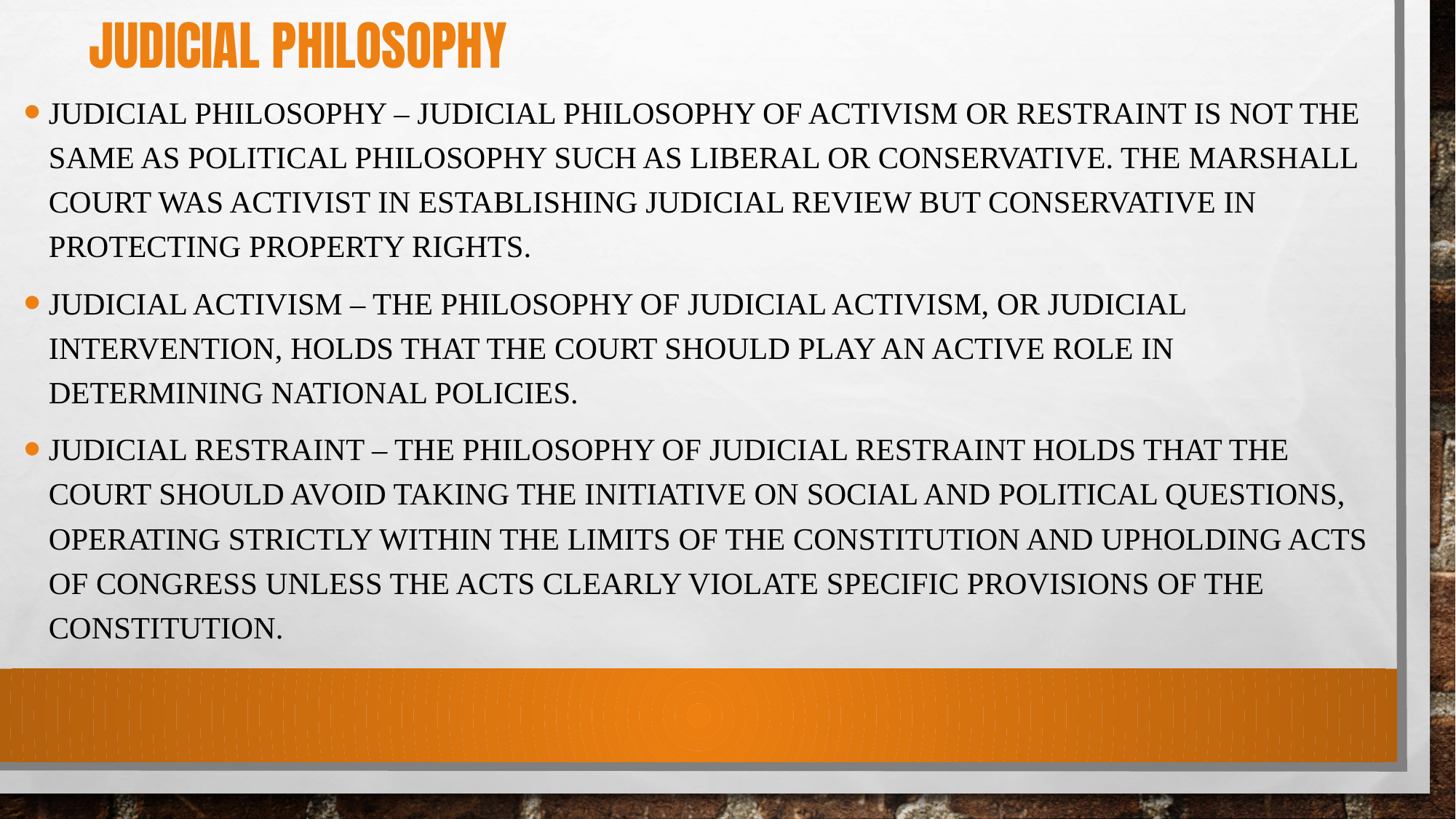

# Judicial Philosophy
Judicial Philosophy – judicial philosophy of activism or restraint is not the same as political philosophy such as liberal or conservative. The marshall court was activist in establishing judicial review but conservative in protecting property rights.
Judicial Activism – the philosophy of judicial activism, or judicial intervention, holds that the court should play an active role in determining national policies.
Judicial restraint – the philosophy of judicial restraint holds that the court should avoid taking the initiative on social and political questions, operating strictly within the limits of the constitution and upholding acts of congress unless the acts clearly violate specific provisions of the constitution.